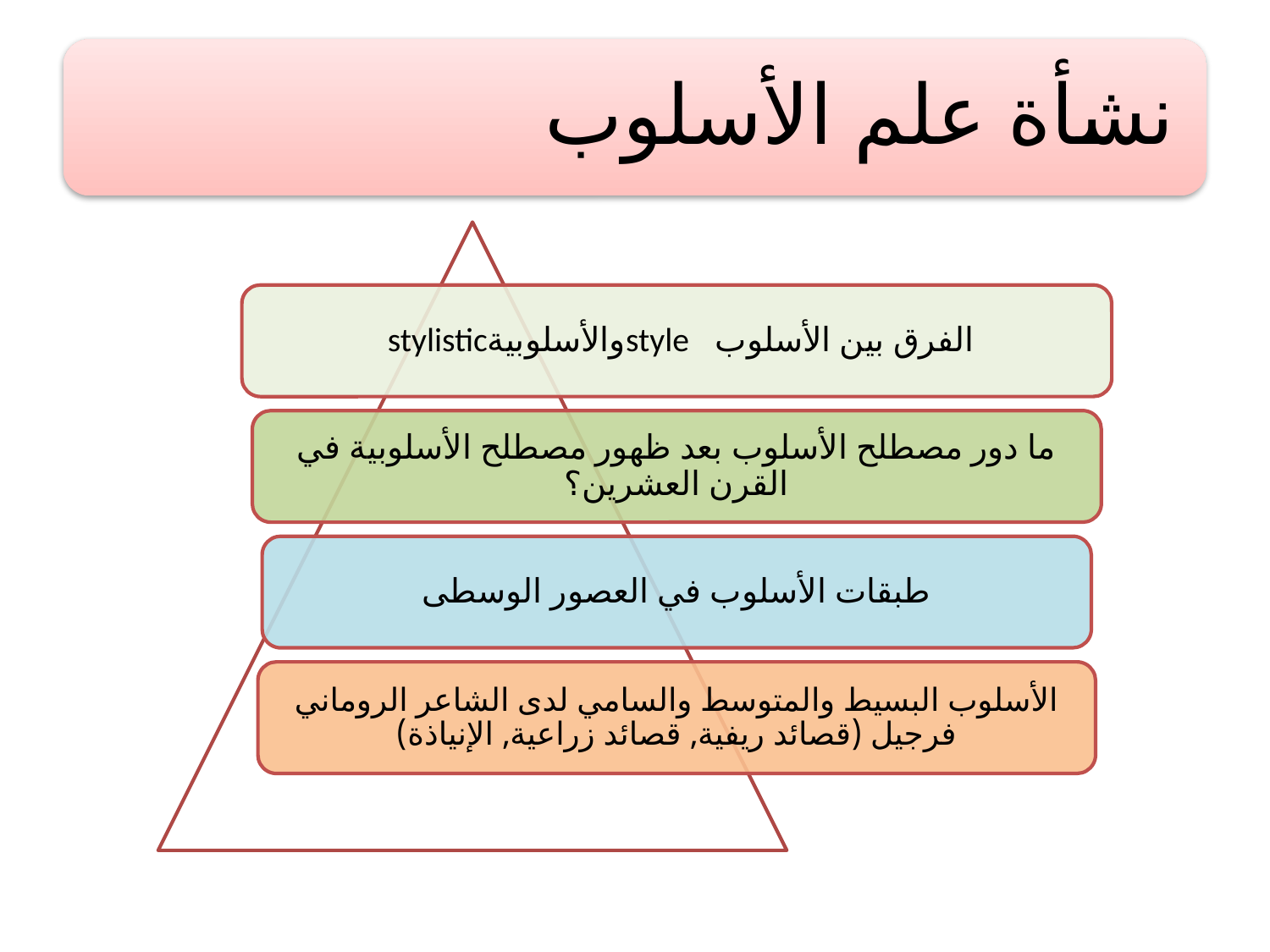

نشأة علم الأسلوب
الفرق بين الأسلوب   styleوالأسلوبيةstylistic
ما دور مصطلح الأسلوب بعد ظهور مصطلح الأسلوبية في القرن العشرين؟
طبقات الأسلوب في العصور الوسطى
الأسلوب البسيط والمتوسط والسامي لدى الشاعر الروماني فرجيل (قصائد ريفية, قصائد زراعية, الإنياذة)